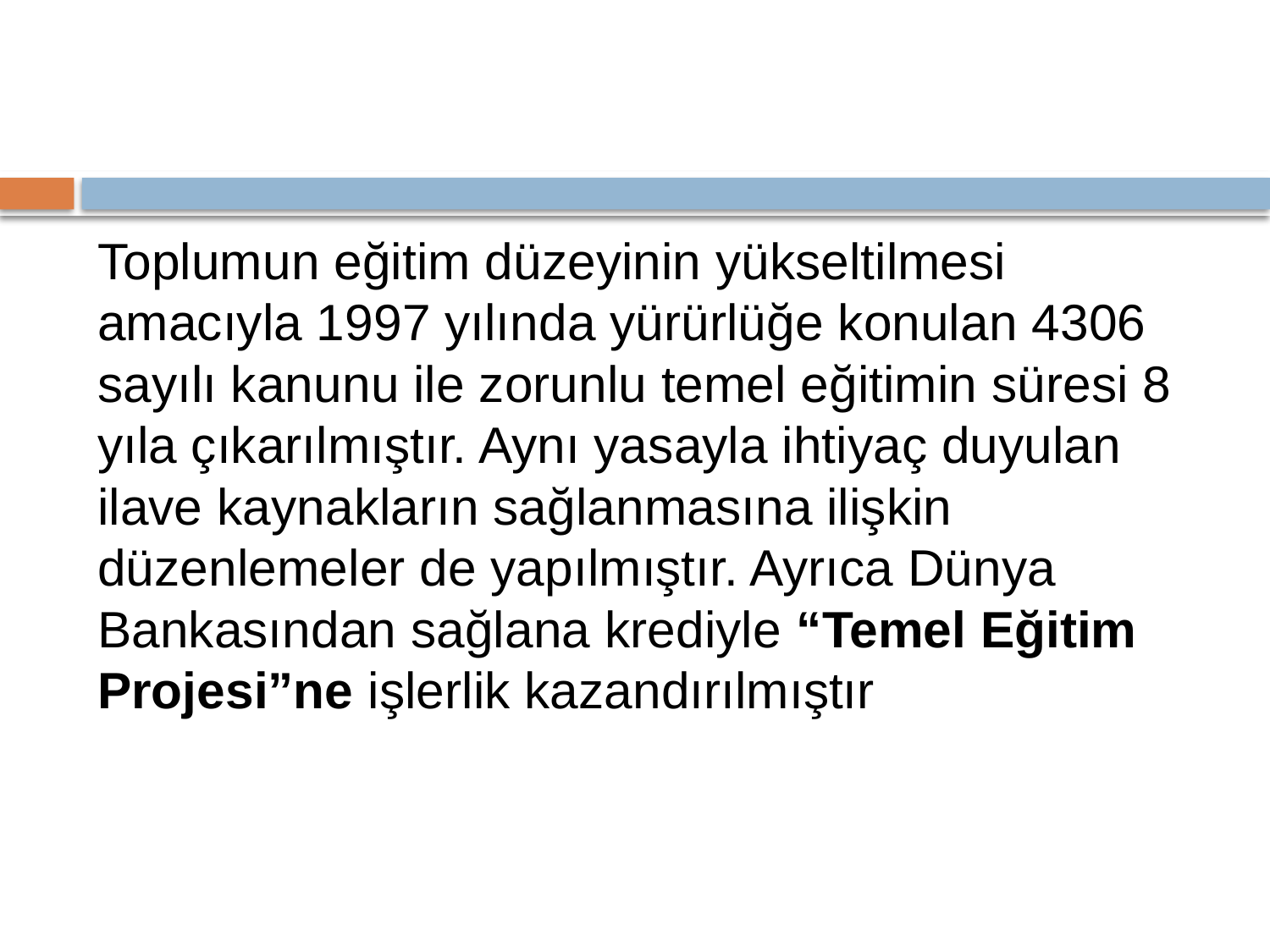

#
Toplumun eğitim düzeyinin yükseltilmesi amacıyla 1997 yılında yürürlüğe konulan 4306 sayılı kanunu ile zorunlu temel eğitimin süresi 8 yıla çıkarılmıştır. Aynı yasayla ihtiyaç duyulan ilave kaynakların sağlanmasına ilişkin düzenlemeler de yapılmıştır. Ayrıca Dünya Bankasından sağlana krediyle “Temel Eğitim Projesi”ne işlerlik kazandırılmıştır